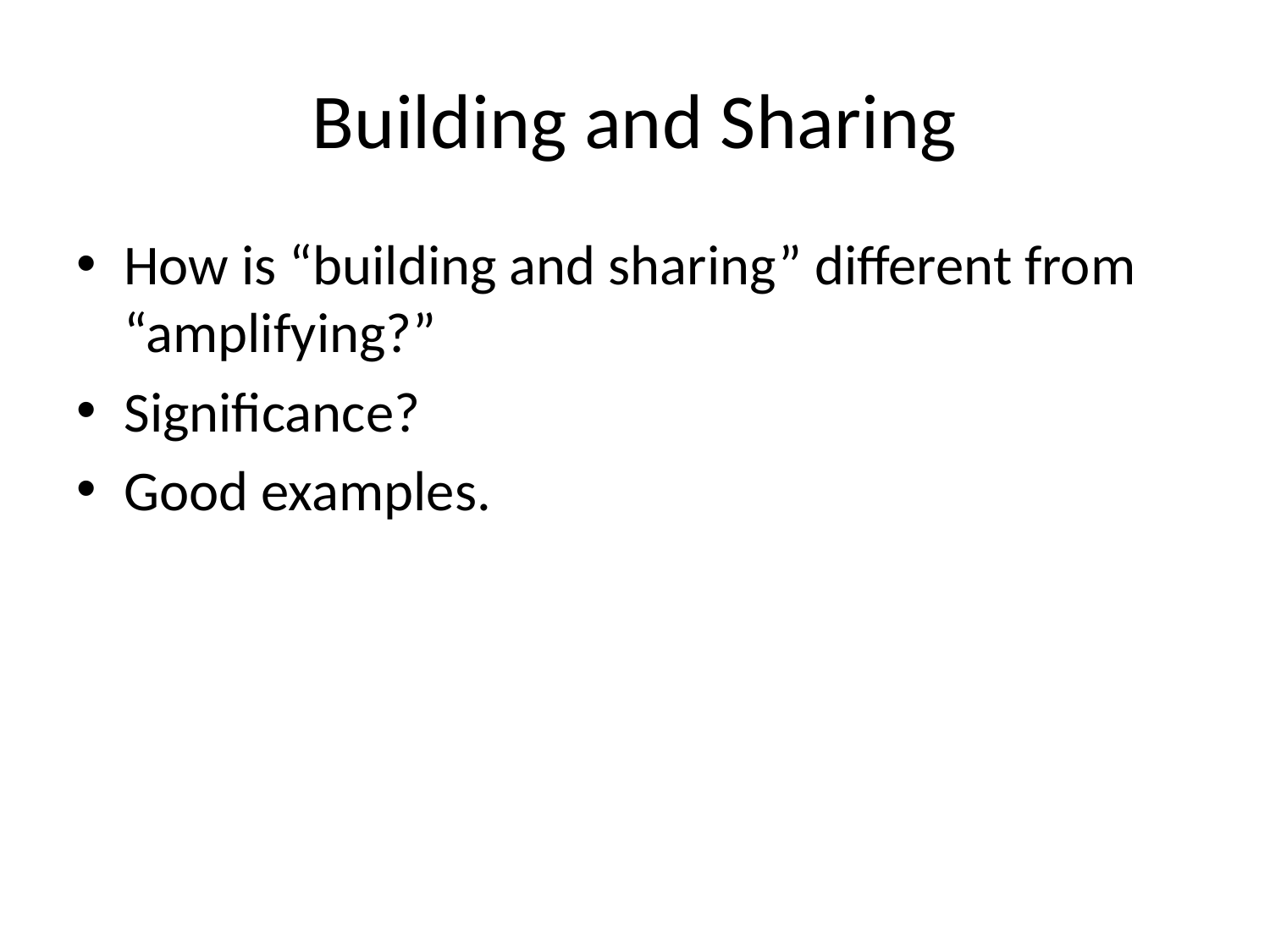

# Building and Sharing
How is “building and sharing” different from “amplifying?”
Significance?
Good examples.